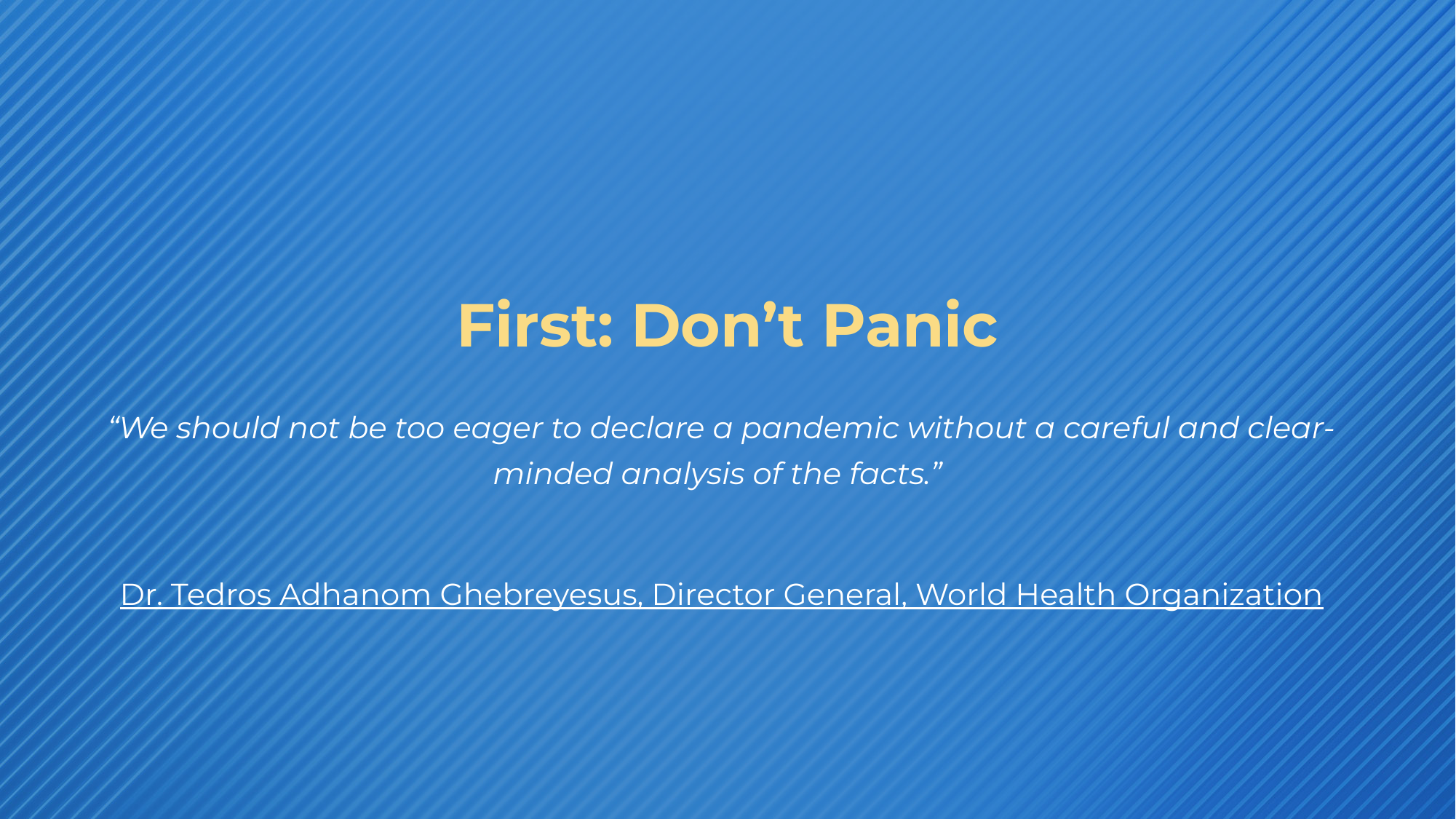

# First: Don’t Panic
“We should not be too eager to declare a pandemic without a careful and clear-minded analysis of the facts.”

Dr. Tedros Adhanom Ghebreyesus, Director General, World Health Organization